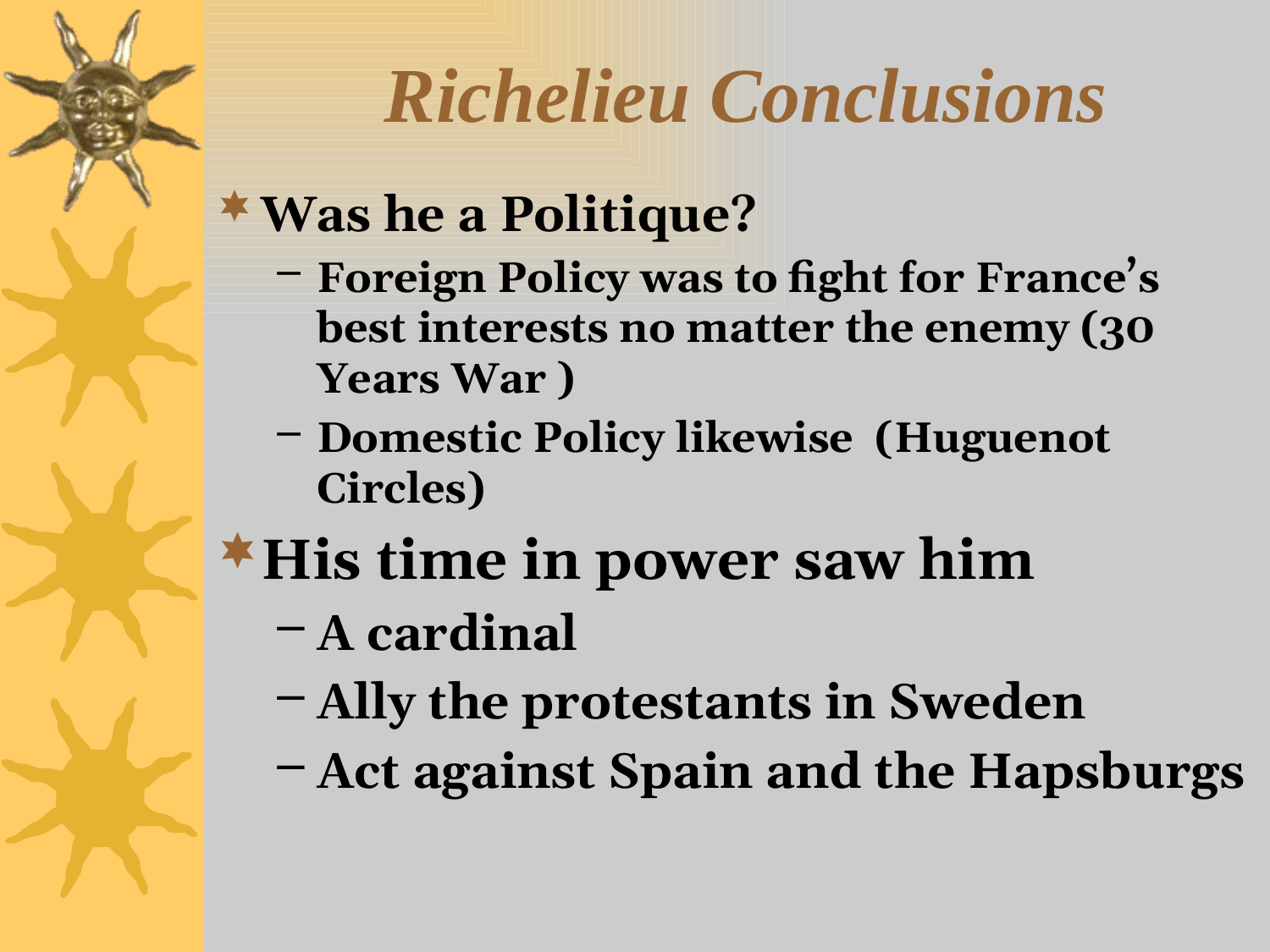

# Richelieu Conclusions
Was he a Politique?
Foreign Policy was to fight for France’s best interests no matter the enemy (30 Years War )
Domestic Policy likewise  (Huguenot Circles)
His time in power saw him
A cardinal
Ally the protestants in Sweden
Act against Spain and the Hapsburgs